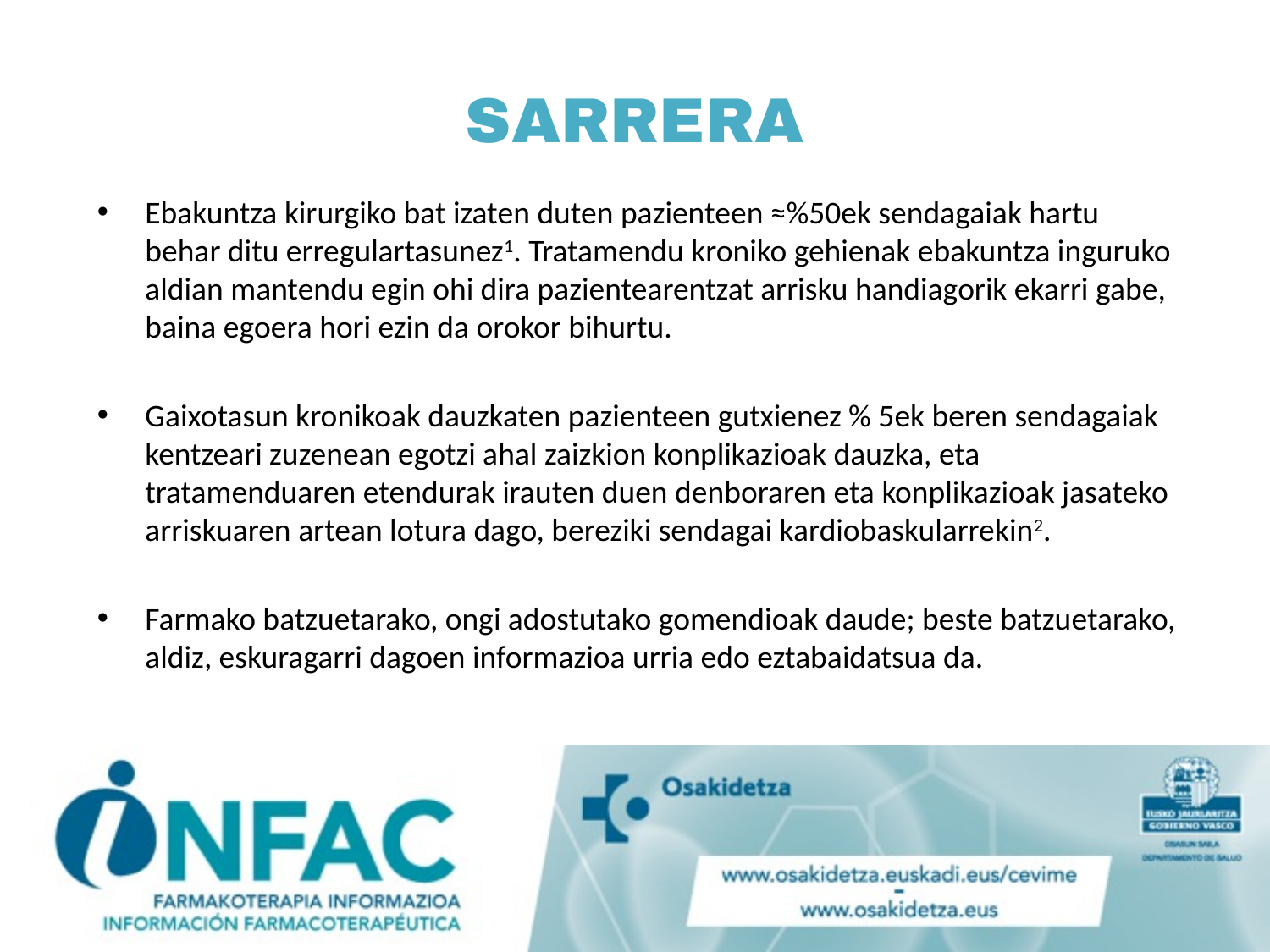

# SARRERA
Ebakuntza kirurgiko bat izaten duten pazienteen ≈%50ek sendagaiak hartu behar ditu erregulartasunez1. Tratamendu kroniko gehienak ebakuntza inguruko aldian mantendu egin ohi dira pazientearentzat arrisku handiagorik ekarri gabe, baina egoera hori ezin da orokor bihurtu.

Gaixotasun kronikoak dauzkaten pazienteen gutxienez % 5ek beren sendagaiak kentzeari zuzenean egotzi ahal zaizkion konplikazioak dauzka, eta tratamenduaren etendurak irauten duen denboraren eta konplikazioak jasateko arriskuaren artean lotura dago, bereziki sendagai kardiobaskularrekin2.

Farmako batzuetarako, ongi adostutako gomendioak daude; beste batzuetarako, aldiz, eskuragarri dagoen informazioa urria edo eztabaidatsua da.